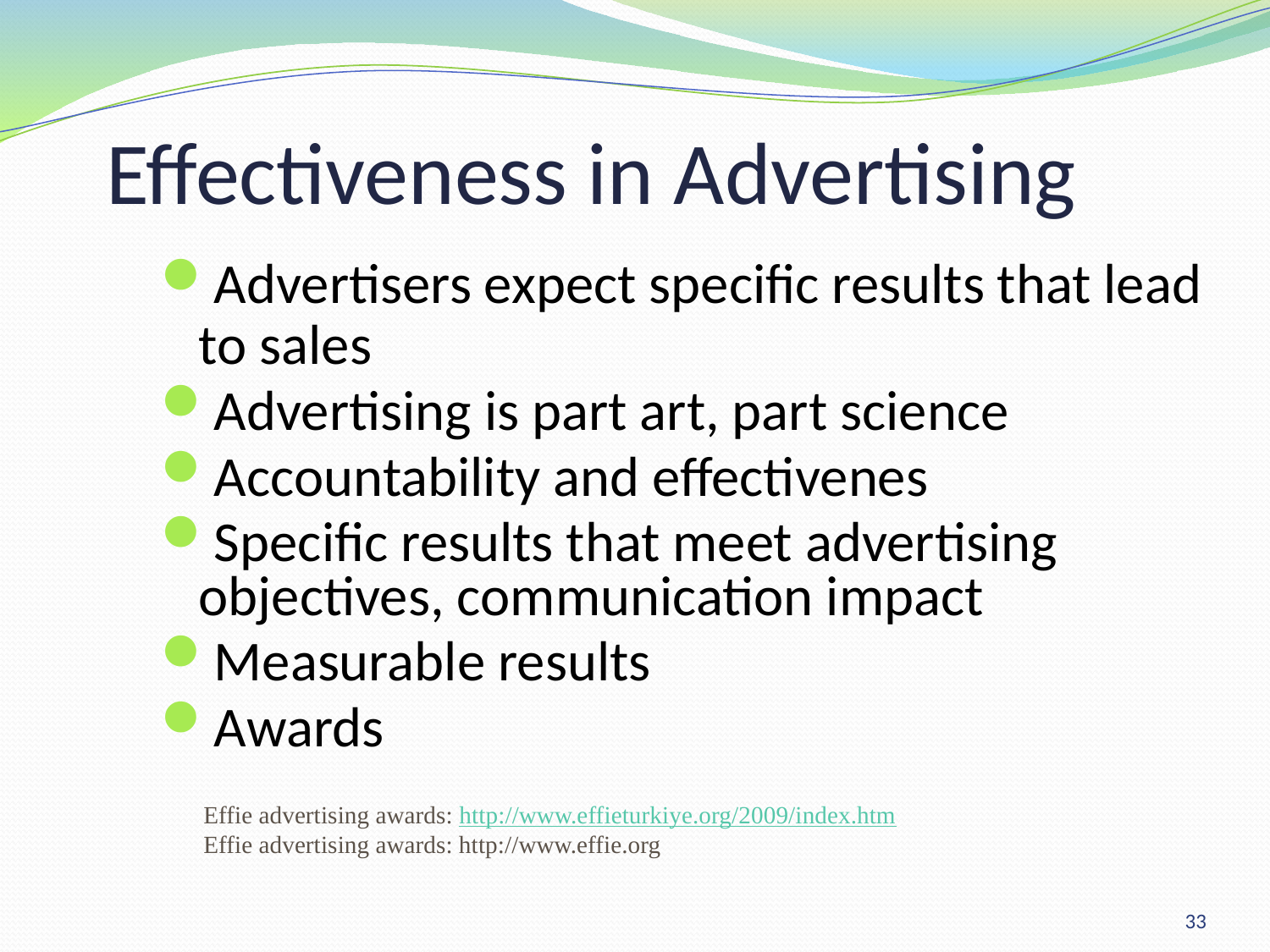

# Effectiveness in Advertising

Advertisers expect specific results that lead to sales
Advertising is part art, part science
Accountability and effectivenes
Specific results that meet advertising objectives, communication impact
Measurable results
Awards

Effie advertising awards: http://www.effieturkiye.org/2009/index.htm
Effie advertising awards: http://www.effie.org
33